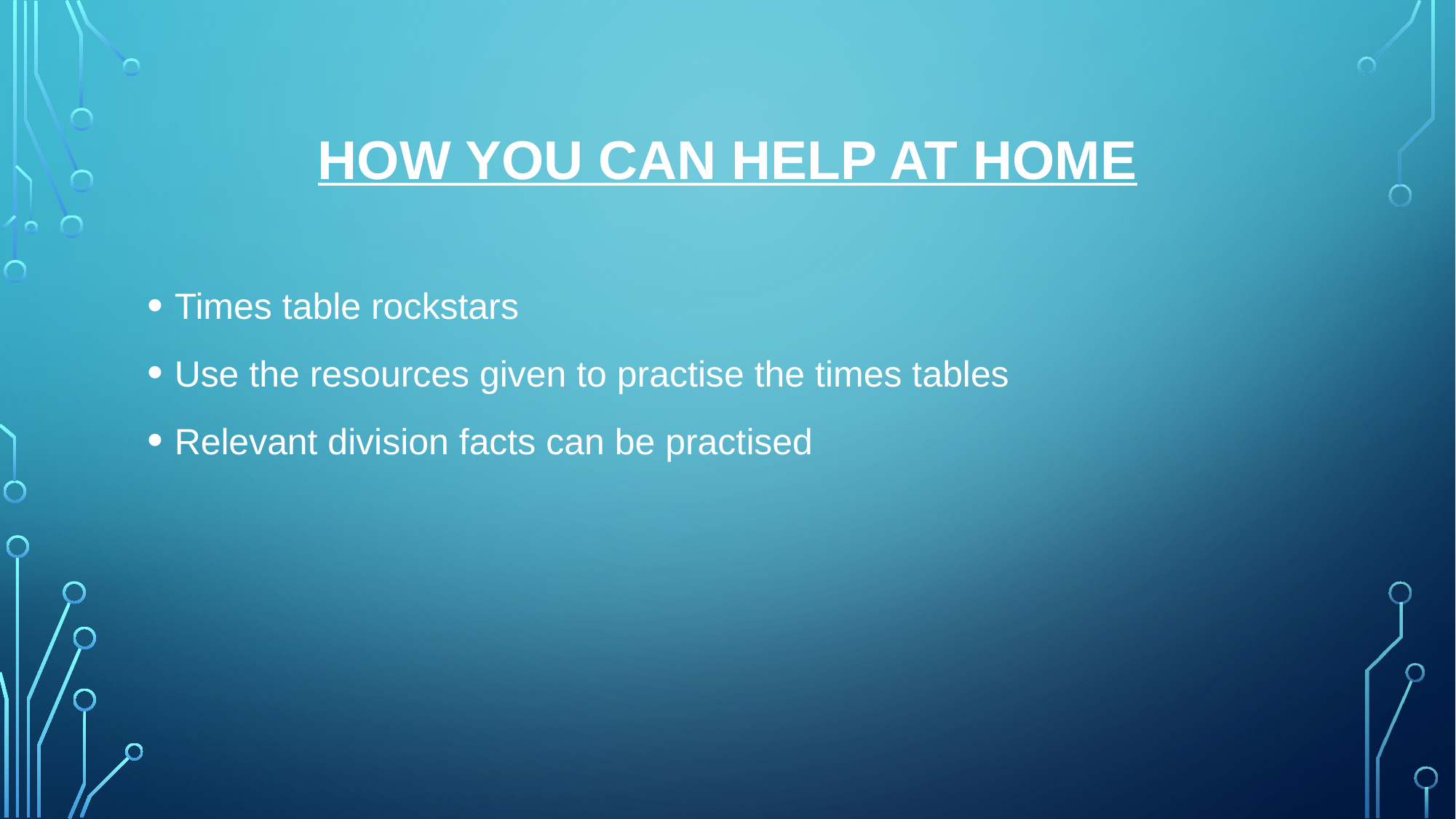

# How you can help at home
Times table rockstars
Use the resources given to practise the times tables
Relevant division facts can be practised